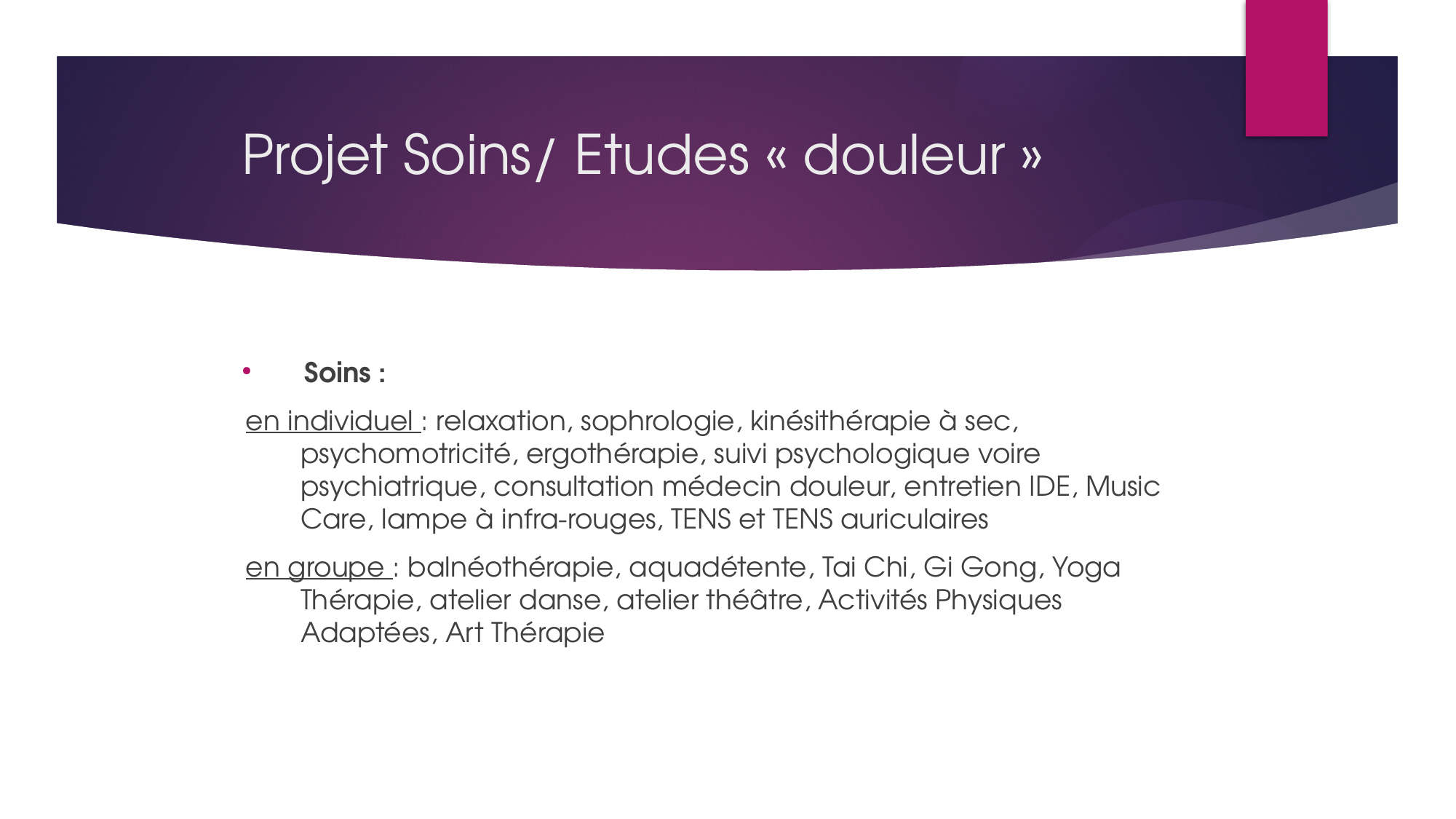

# Projet Soins/ Etudes « douleur »
Soins :
en individuel : relaxation, sophrologie, kinésithérapie à sec, psychomotricité, ergothérapie, suivi psychologique voire psychiatrique, consultation médecin douleur, entretien IDE, Music Care, lampe à infra-rouges, TENS et TENS auriculaires
en groupe : balnéothérapie, aquadétente, Tai Chi, Gi Gong, Yoga Thérapie, atelier danse, atelier théâtre, Activités Physiques Adaptées, Art Thérapie